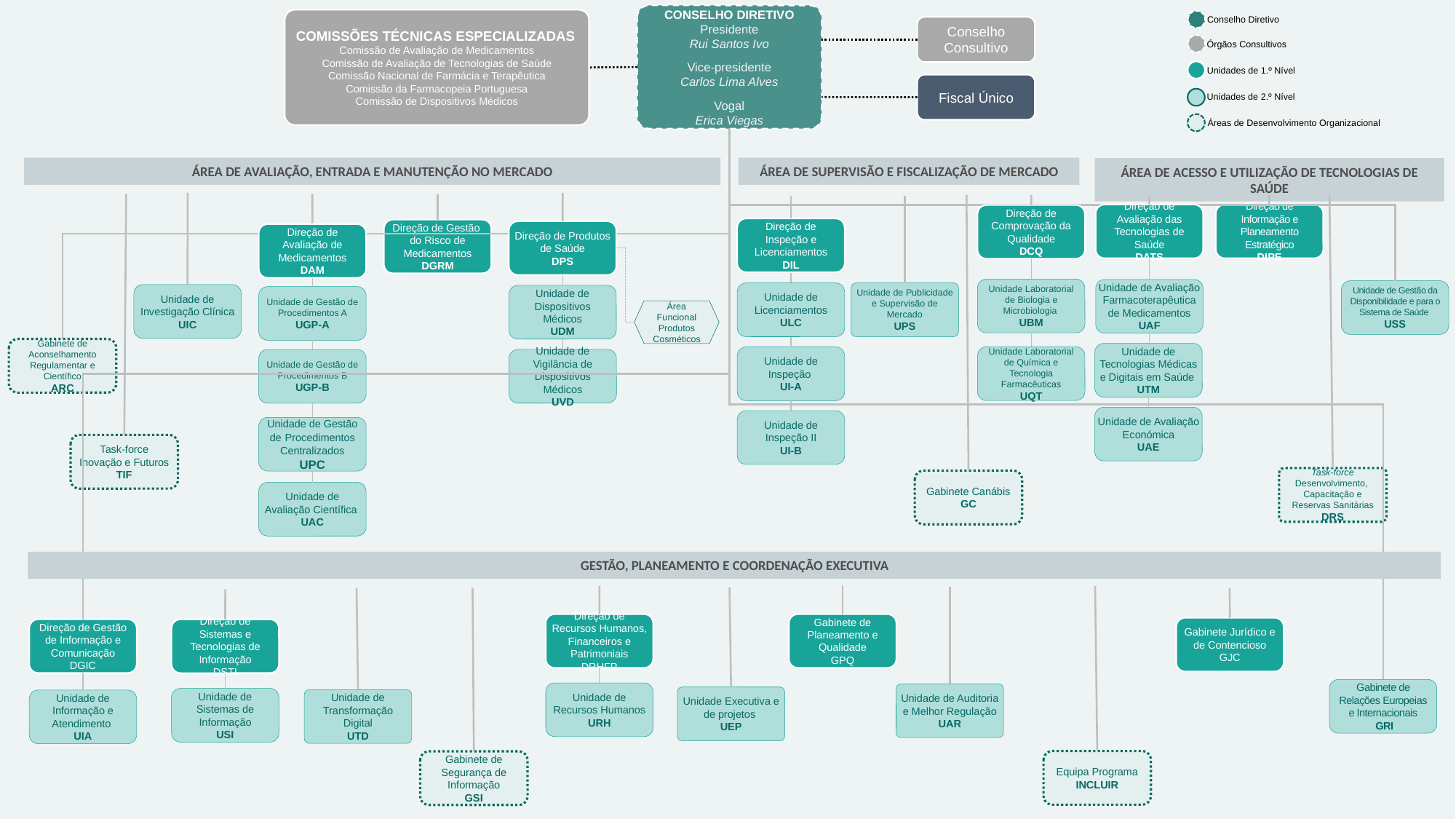

CONSELHO DIRETIVO
Presidente
Rui Santos Ivo

Vice-presidente
Carlos Lima Alves

Vogal
Erica Viegas
COMISSÕES TÉCNICAS ESPECIALIZADAS
Comissão de Avaliação de Medicamentos
Comissão de Avaliação de Tecnologias de Saúde
Comissão Nacional de Farmácia e Terapêutica
Comissão da Farmacopeia Portuguesa
Comissão de Dispositivos Médicos
Conselho Consultivo
Fiscal Único
Conselho Diretivo

Órgãos Consultivos

Unidades de 1.º Nível

Unidades de 2.º Nível

Áreas de Desenvolvimento Organizacional

Área de Avaliação, entrada e manutenção no mercado
Área de Supervisão e fiscalização de mercado
Área de Acesso e utilização de tecnologias de Saúde
Direção de Produtos de Saúde
DPS
Unidade de Dispositivos Médicos
UDM
Unidade de Vigilância de Dispositivos Médicos
UVD
Task-force
Inovação e Futuros
TIF
Gabinete Canábis
GC
Direção de Recursos Humanos, Financeiros e Patrimoniais
DRHFP
Gabinete de Planeamento e Qualidade
GPQ
Gabinete Jurídico e de Contencioso
GJC
Direção de Gestão de Informação e Comunicação
DGIC
Unidade de Informação e Atendimento
UIA
Direção de Sistemas e Tecnologias de Informação
DSTI
Unidade de Sistemas de Informação
USI
Gabinete de Relações Europeias e Internacionais
 GRI
Unidade de Recursos Humanos
URH
Unidade de Auditoria e Melhor Regulação
UAR
Unidade Executiva e de projetos
UEP
Unidade de Transformação Digital
UTD
Equipa Programa
INCLUIR
Gabinete de Segurança de Informação
GSI
Direção de Avaliação de Medicamentos
DAM
Unidade de Gestão de Procedimentos A
UGP-A
Unidade de Gestão de Procedimentos B
UGP-B
Unidade de Gestão de Procedimentos Centralizados
UPC
Unidade de Avaliação Científica
UAC
Direção de Comprovação da Qualidade
DCQ
Unidade Laboratorial de Biologia e Microbiologia
UBM
Unidade Laboratorial de Química e Tecnologia Farmacêuticas
UQT
Direção de Avaliação das Tecnologias de Saúde
DATS
Unidade de Avaliação Farmacoterapêutica de Medicamentos
UAF
Unidade de Tecnologias Médicas e Digitais em Saúde
UTM
Unidade de Avaliação Económica
UAE
Direção de Inspeção e Licenciamentos
DIL
Unidade de Licenciamentos
ULC
Unidade de Inspeção
UI-A
Unidade de Inspeção II
UI-B
Direção de Informação e Planeamento Estratégico
DIPE
Direção de Gestão
do Risco de Medicamentos
DGRM
Unidade de Gestão da Disponibilidade e para o Sistema de Saúde
USS
Unidade de Publicidade e Supervisão de Mercado
UPS
Unidade de Investigação Clínica
UIC
Área Funcional Produtos Cosméticos
Gabinete de Aconselhamento Regulamentar e Científico
ARC
Task-force
Desenvolvimento,  Capacitação e Reservas Sanitárias
DRS
Gestão, planeamento e coordenação executiva